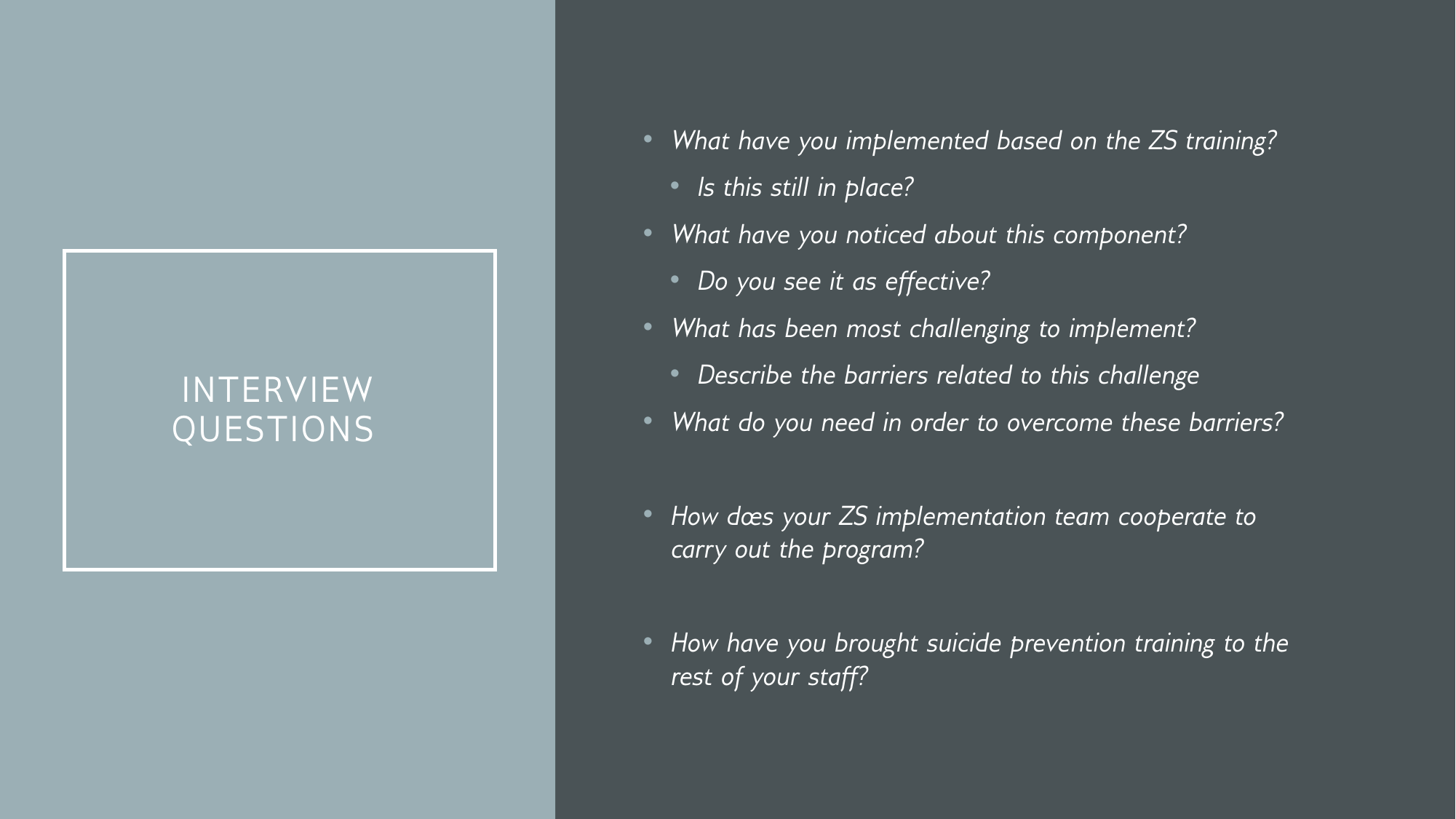

What have you implemented based on the ZS training?
Is this still in place?
What have you noticed about this component?
Do you see it as effective?
What has been most challenging to implement?
Describe the barriers related to this challenge
What do you need in order to overcome these barriers?

How does your ZS implementation team cooperate to carry out the program?

How have you brought suicide prevention training to the rest of your staff?

# INTERVIEW QUESTIONS